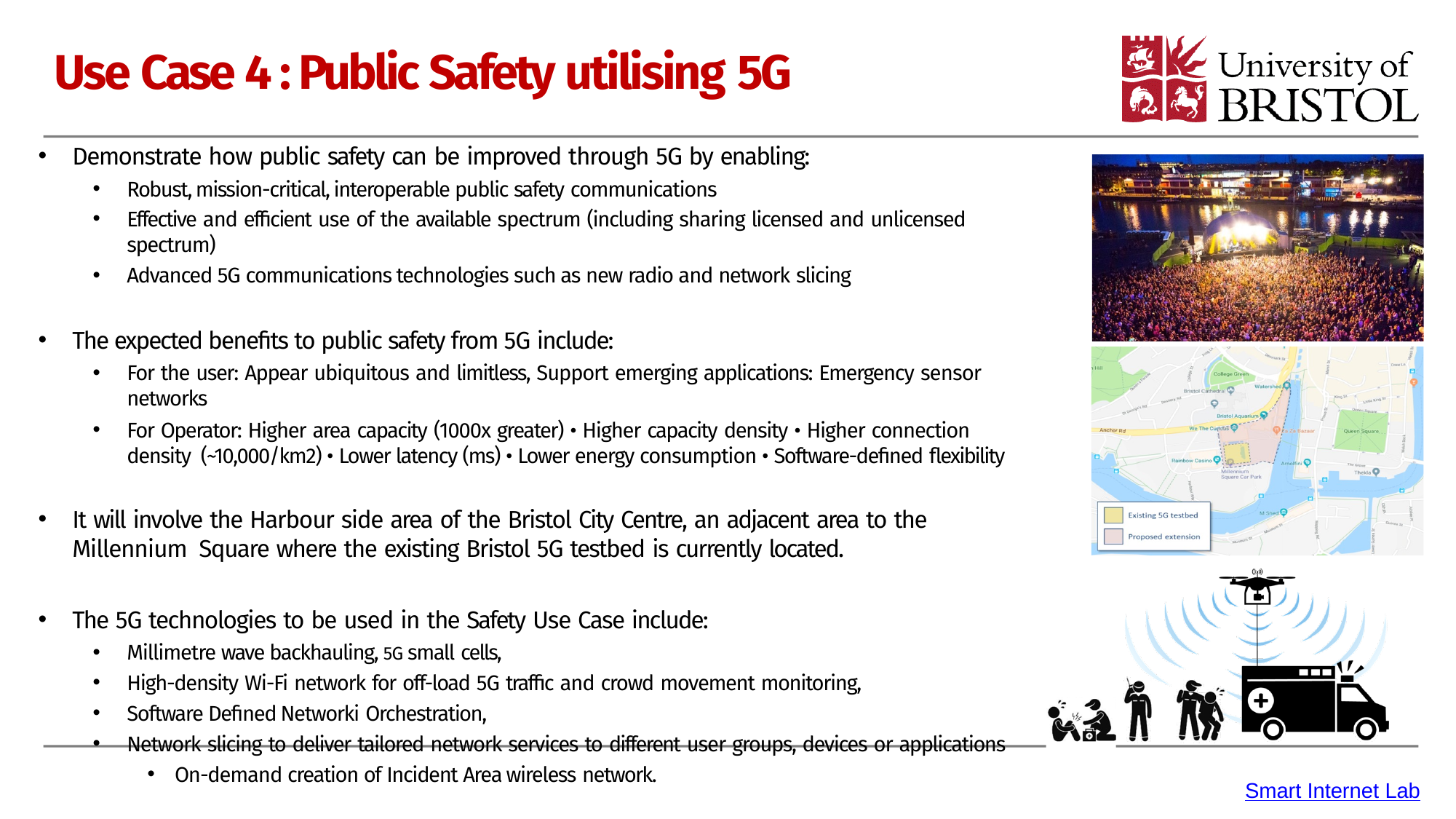

# Use Case 4 : Public Safety utilising 5G
Demonstrate how public safety can be improved through 5G by enabling:
Robust, mission-critical, interoperable public safety communications
Effective and efficient use of the available spectrum (including sharing licensed and unlicensed spectrum)
Advanced 5G communications technologies such as new radio and network slicing

The expected benefits to public safety from 5G include:
For the user: Appear ubiquitous and limitless, Support emerging applications: Emergency sensor networks
For Operator: Higher area capacity (1000x greater) • Higher capacity density • Higher connection density  (~10,000/km2) • Lower latency (ms) • Lower energy consumption • Software-defined flexibility

It will involve the Harbour side area of the Bristol City Centre, an adjacent area to the Millennium  Square where the existing Bristol 5G testbed is currently located.

The 5G technologies to be used in the Safety Use Case include:
Millimetre wave backhauling, 5G small cells,
High-density Wi-Fi network for off-load 5G traffic and crowd movement monitoring,
Software Defined Networki Orchestration,
Network slicing to deliver tailored network services to different user groups, devices or applications
On-demand creation of Incident Area wireless network.

Smart Internet Lab